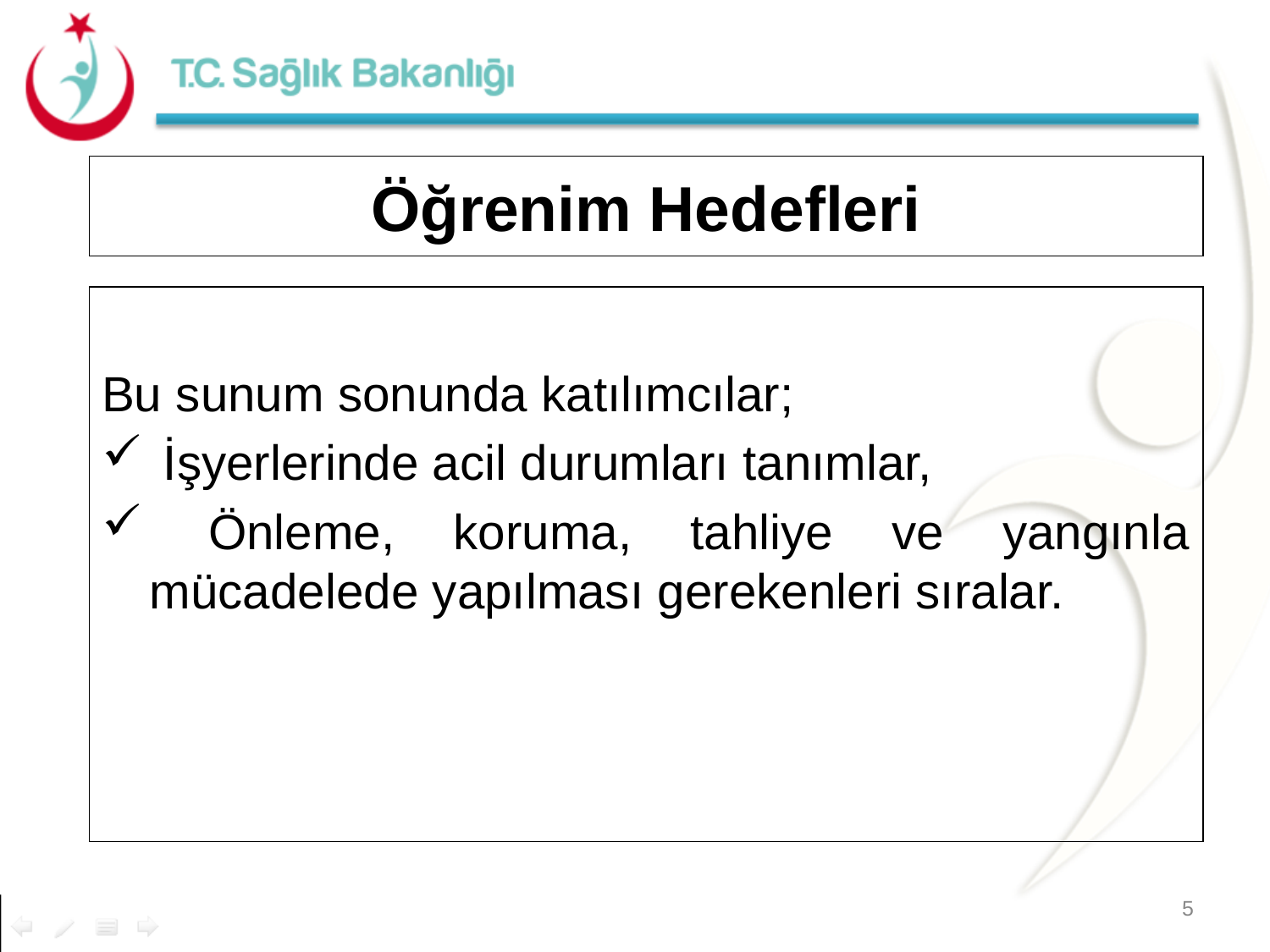

# Öğrenim Hedefleri

Bu sunum sonunda katılımcılar;
 İşyerlerinde acil durumları tanımlar,
 Önleme, koruma, tahliye ve yangınla mücadelede yapılması gerekenleri sıralar.
5